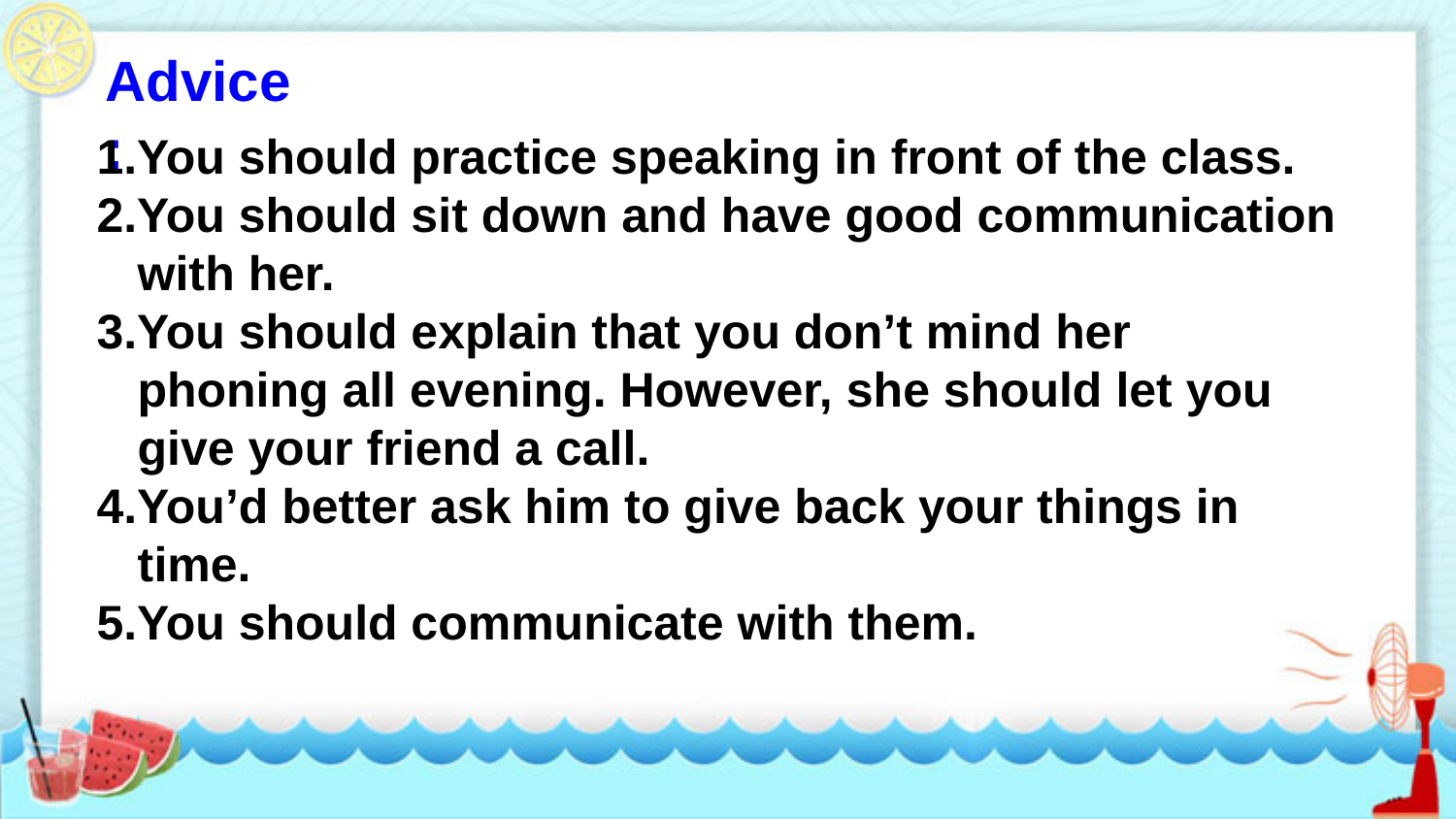

Advice:
1.You should practice speaking in front of the class.
2.You should sit down and have good communication
   with her.
3.You should explain that you don’t mind her
   phoning all evening. However, she should let you
   give your friend a call.
4.You’d better ask him to give back your things in
   time.
5.You should communicate with them.